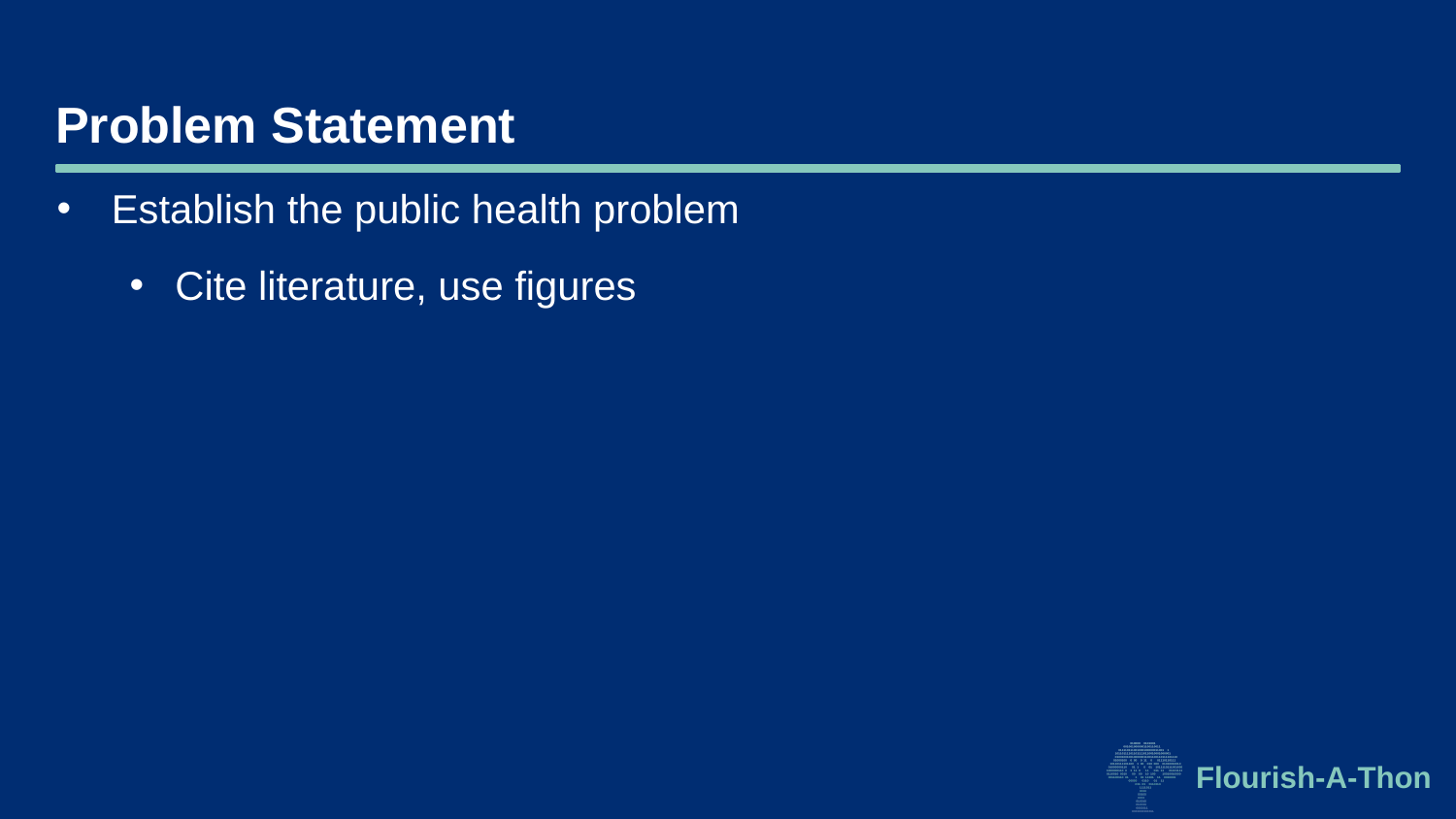

# Problem Statement
Establish the public health problem
Cite literature, use figures